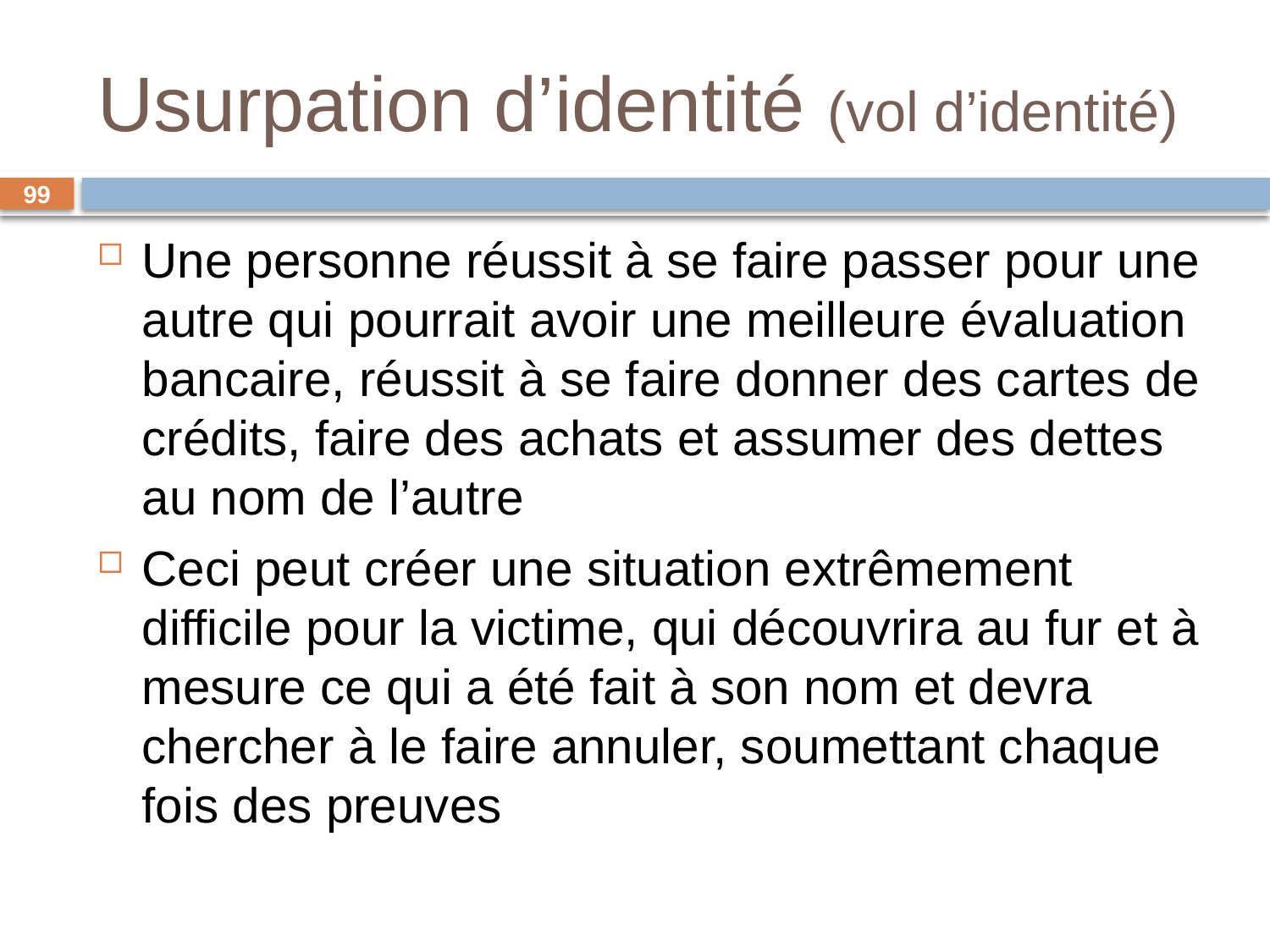

# Usurpation d’identité (vol d’identité)
99
Une personne réussit à se faire passer pour une autre qui pourrait avoir une meilleure évaluation bancaire, réussit à se faire donner des cartes de crédits, faire des achats et assumer des dettes au nom de l’autre
Ceci peut créer une situation extrêmement difficile pour la victime, qui découvrira au fur et à mesure ce qui a été fait à son nom et devra chercher à le faire annuler, soumettant chaque fois des preuves